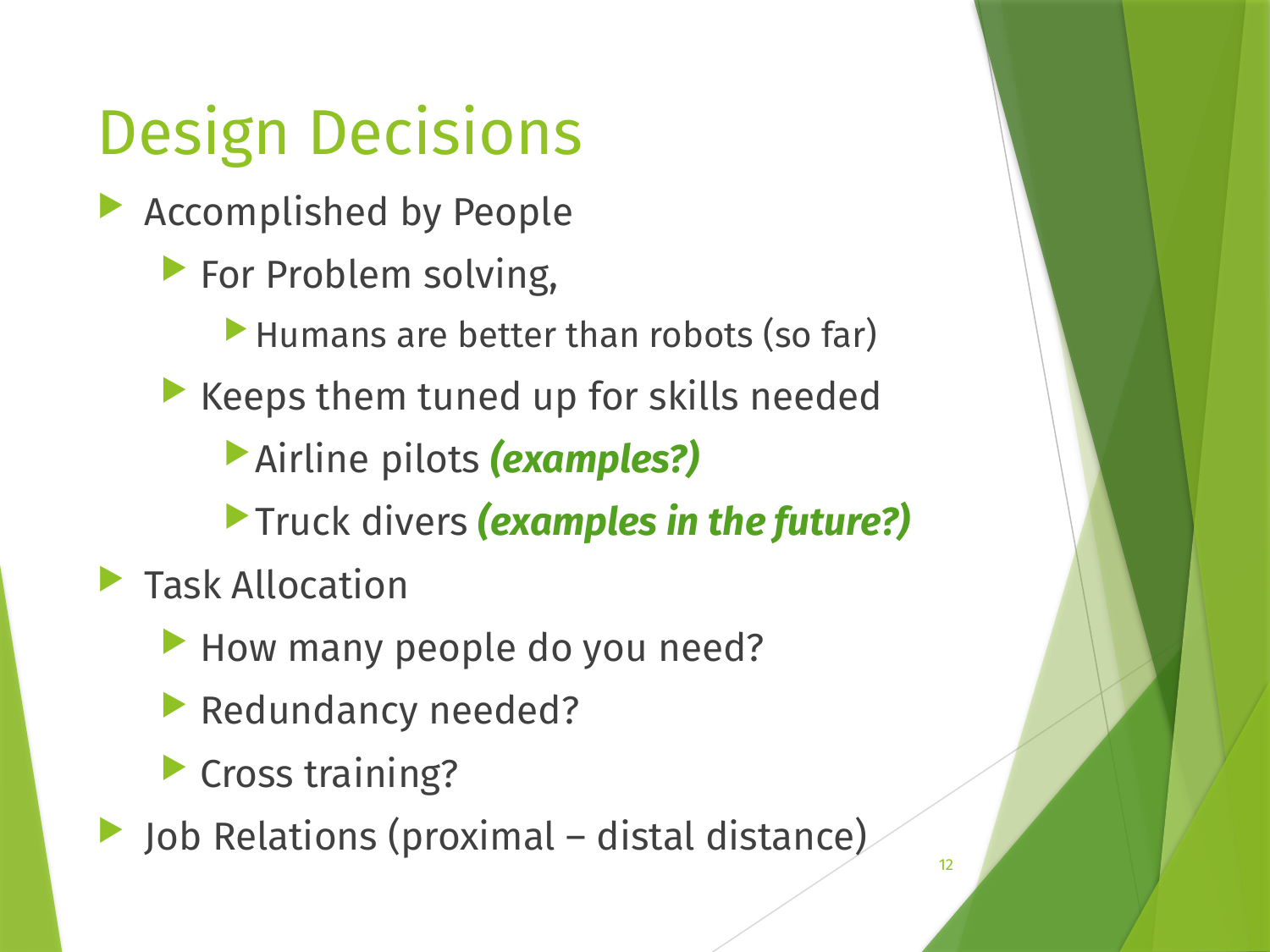

# Design Decisions
Accomplished by People
For Problem solving,
Humans are better than robots (so far)
Keeps them tuned up for skills needed
Airline pilots (examples?)
Truck divers (examples in the future?)
Task Allocation
How many people do you need?
Redundancy needed?
Cross training?
Job Relations (proximal – distal distance)

12